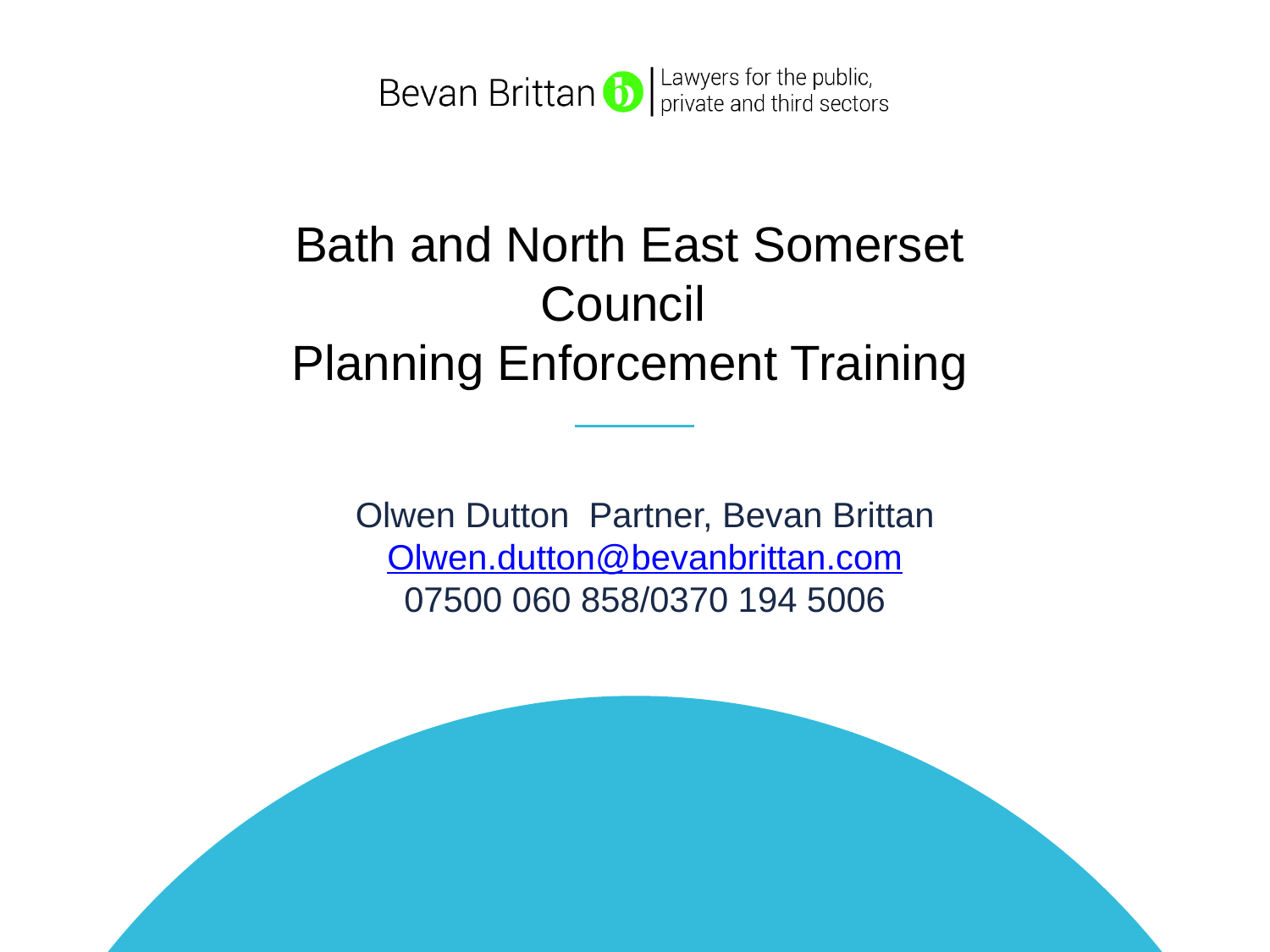

# Bath and North East Somerset Council Planning Enforcement Training
Olwen Dutton  Partner, Bevan Brittan
Olwen.dutton@bevanbrittan.com
07500 060 858/0370 194 5006